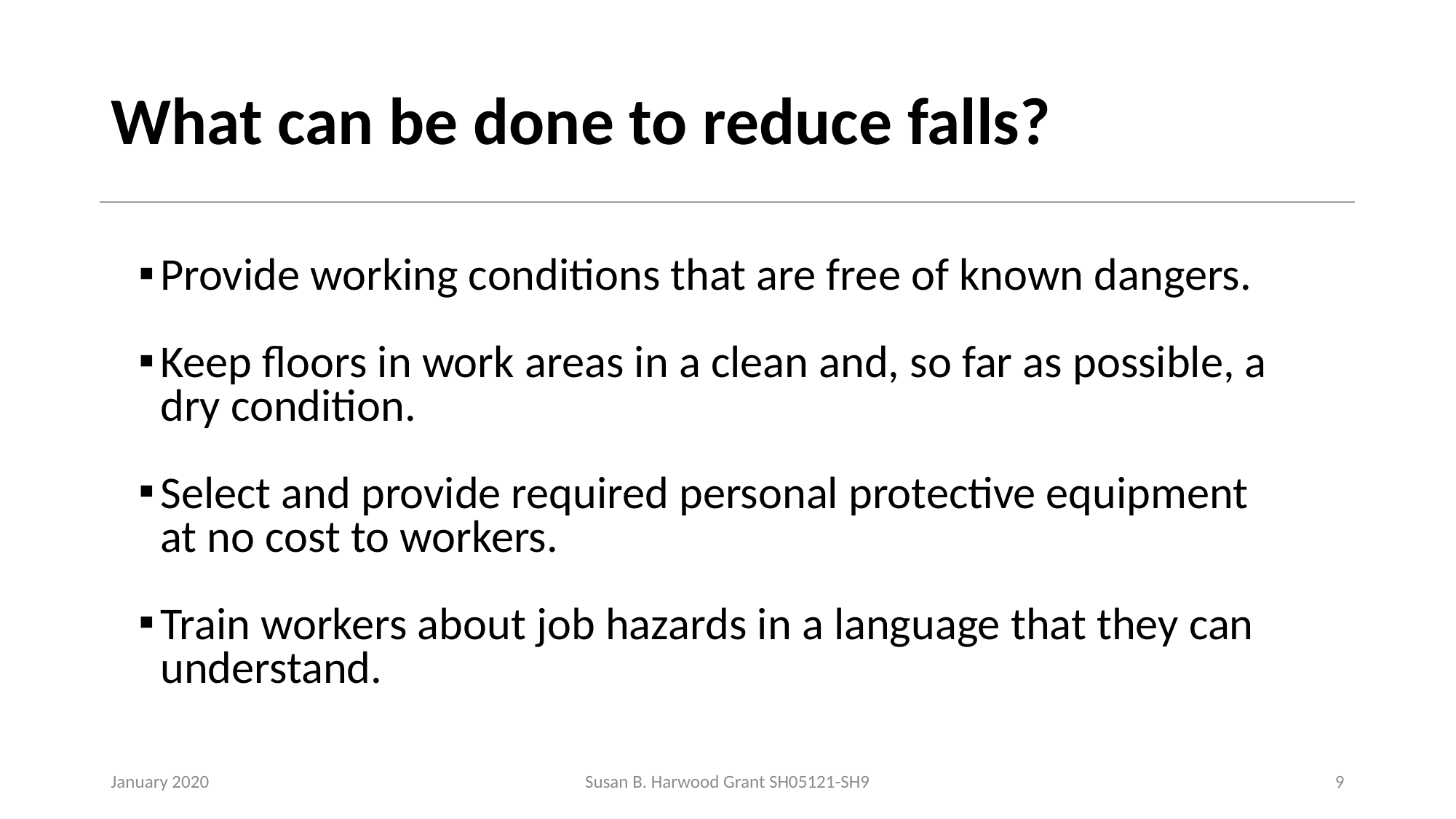

# What can be done to reduce falls?
Provide working conditions that are free of known dangers.

Keep floors in work areas in a clean and, so far as possible, a dry condition.

Select and provide required personal protective equipment at no cost to workers.

Train workers about job hazards in a language that they can understand.
January 2020
Susan B. Harwood Grant SH05121-SH9
9